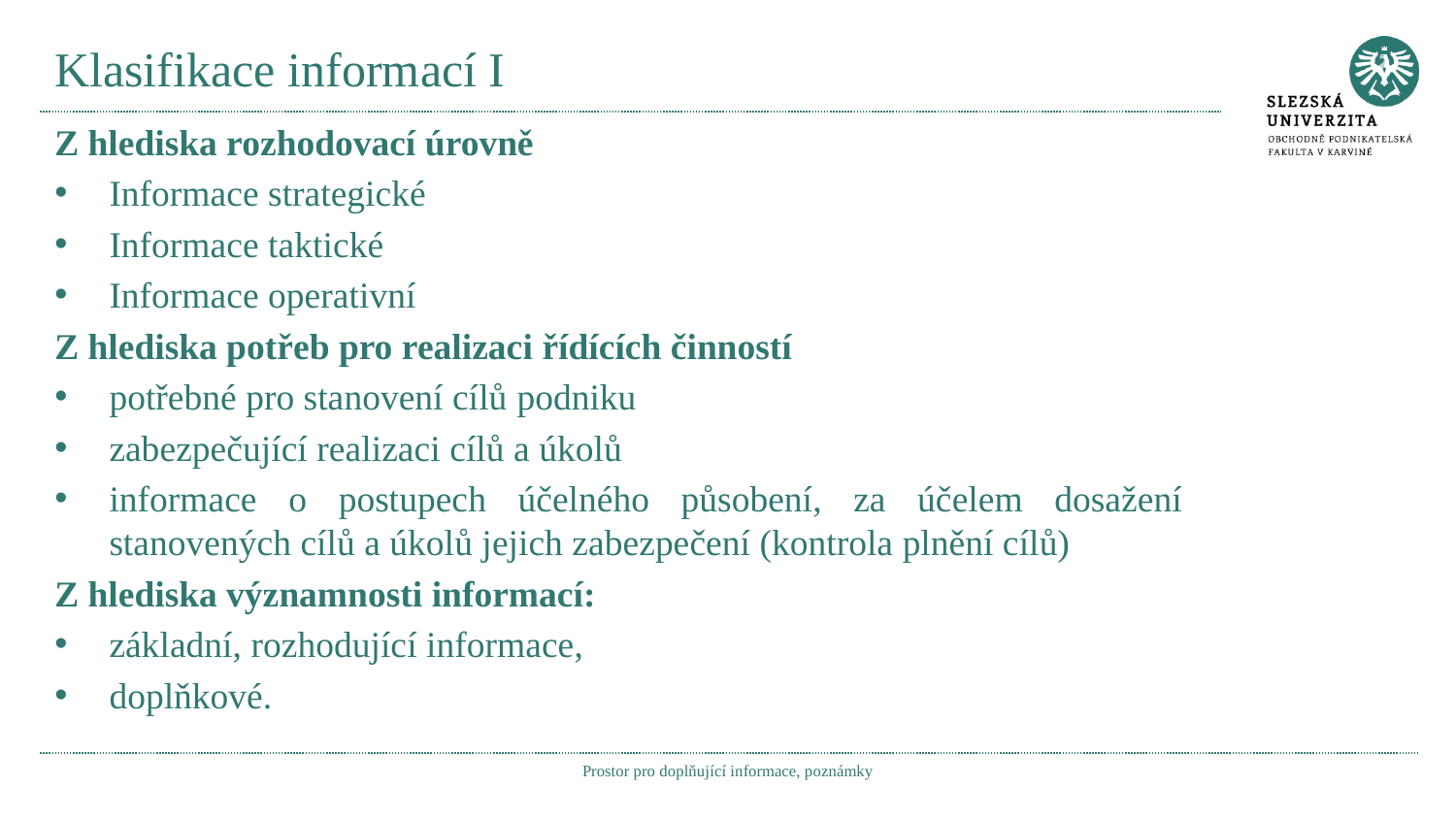

# Klasifikace informací I
Z hlediska rozhodovací úrovně
Informace strategické
Informace taktické
Informace operativní
Z hlediska potřeb pro realizaci řídících činností
potřebné pro stanovení cílů podniku
zabezpečující realizaci cílů a úkolů
informace o postupech účelného působení, za účelem dosažení stanovených cílů a úkolů jejich zabezpečení (kontrola plnění cílů)
Z hlediska významnosti informací:
základní, rozhodující informace,
doplňkové.

Prostor pro doplňující informace, poznámky